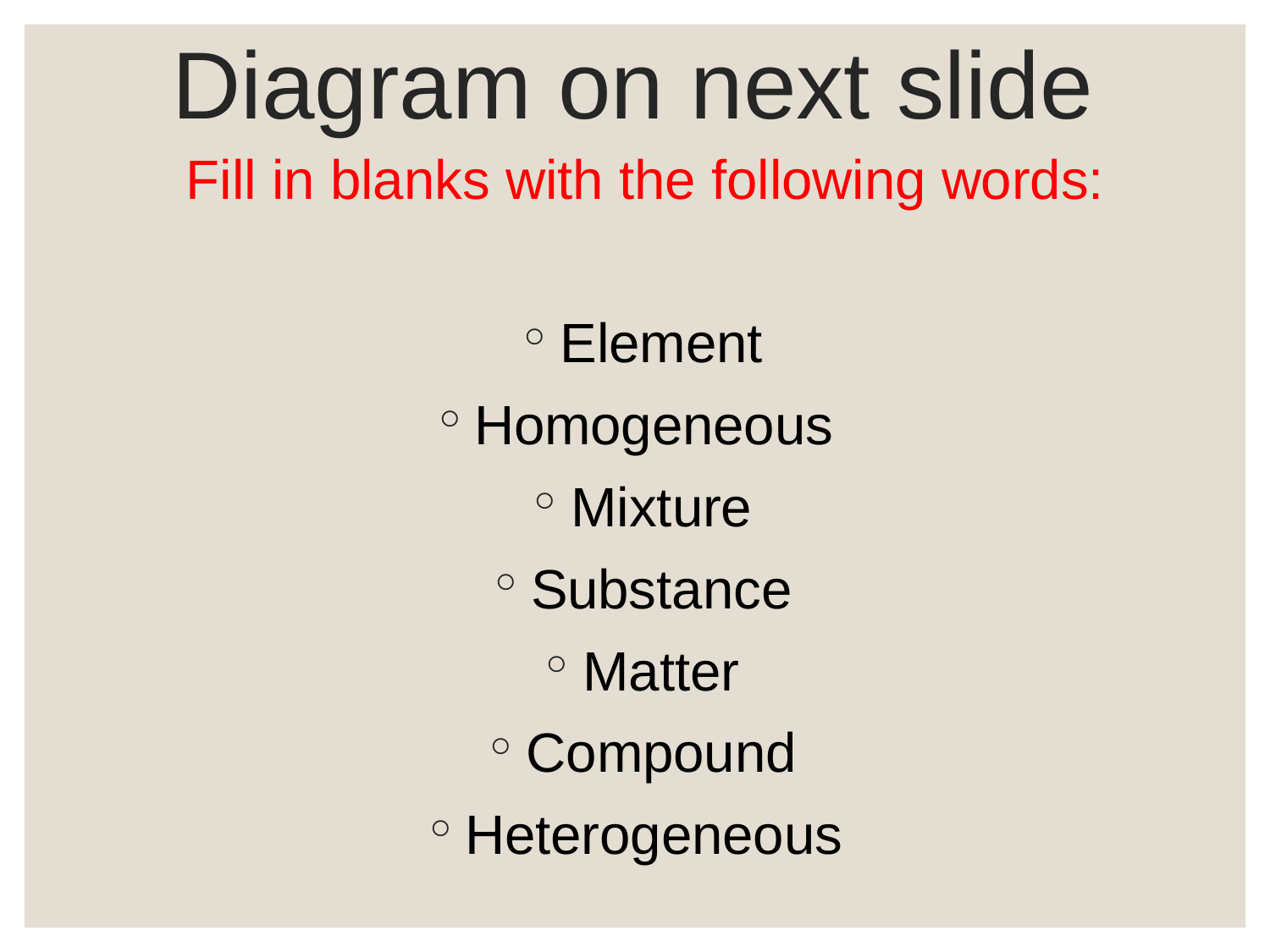

# Diagram on next slide
Fill in blanks with the following words:

Element
Homogeneous
Mixture
Substance
Matter
Compound
Heterogeneous